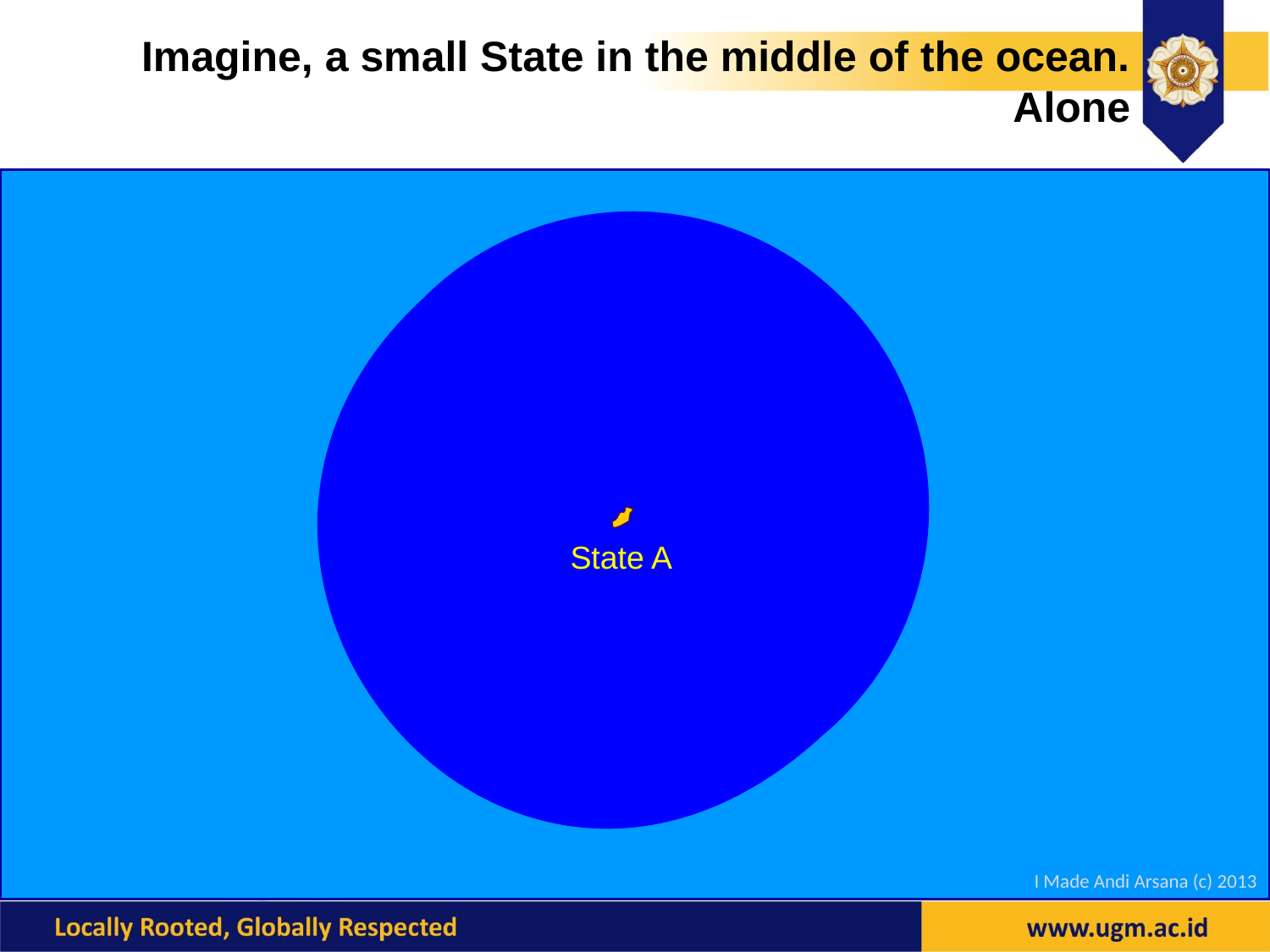

Imagine, a small State in the middle of the ocean. Alone

State A
I Made Andi Arsana (c) 2013